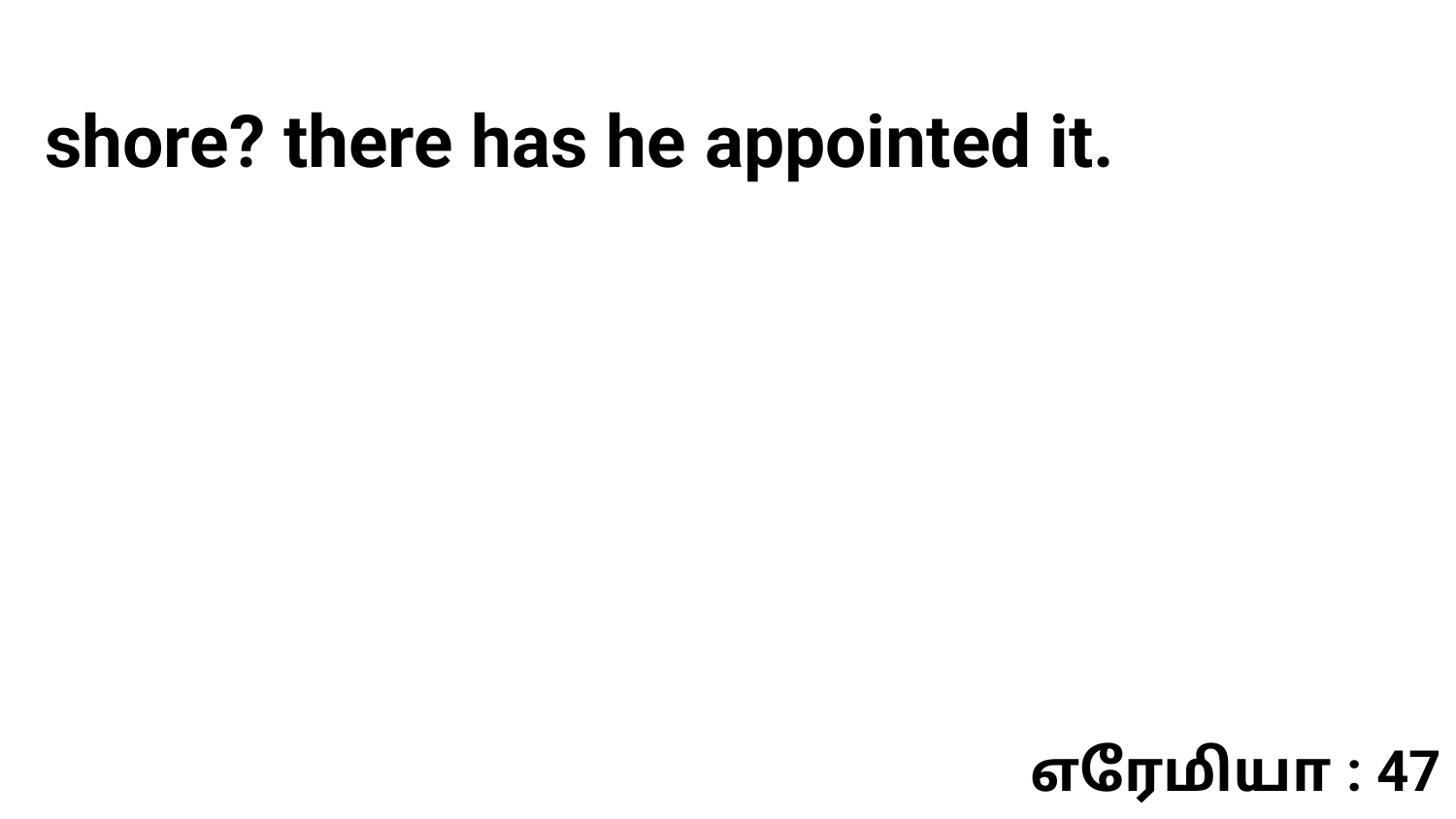

shore? there has he appointed it.
எரேமியா : 47